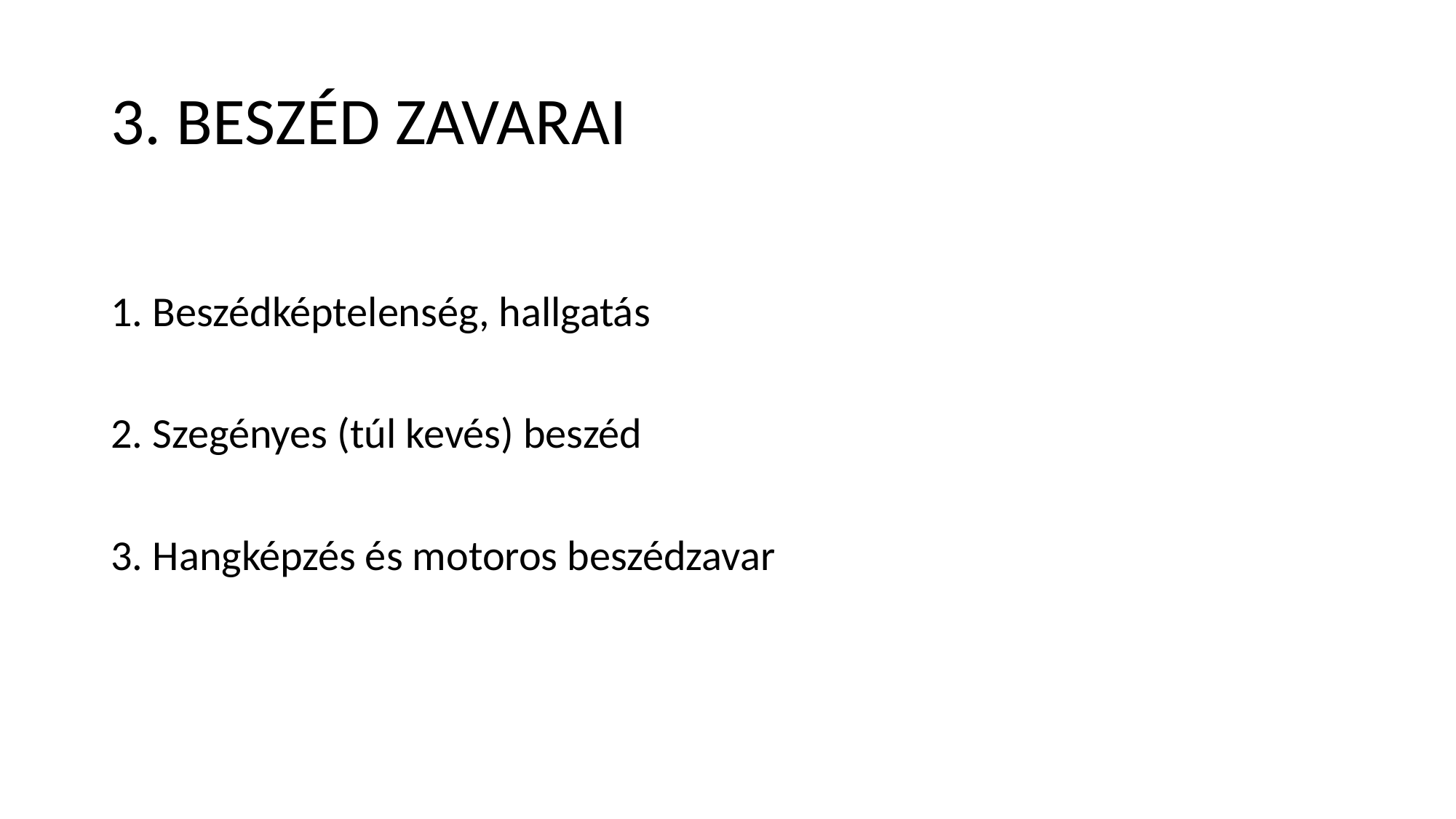

# 3. BESZÉD ZAVARAI

1. Beszédképtelenség, hallgatás

2. Szegényes (túl kevés) beszéd

3. Hangképzés és motoros beszédzavar